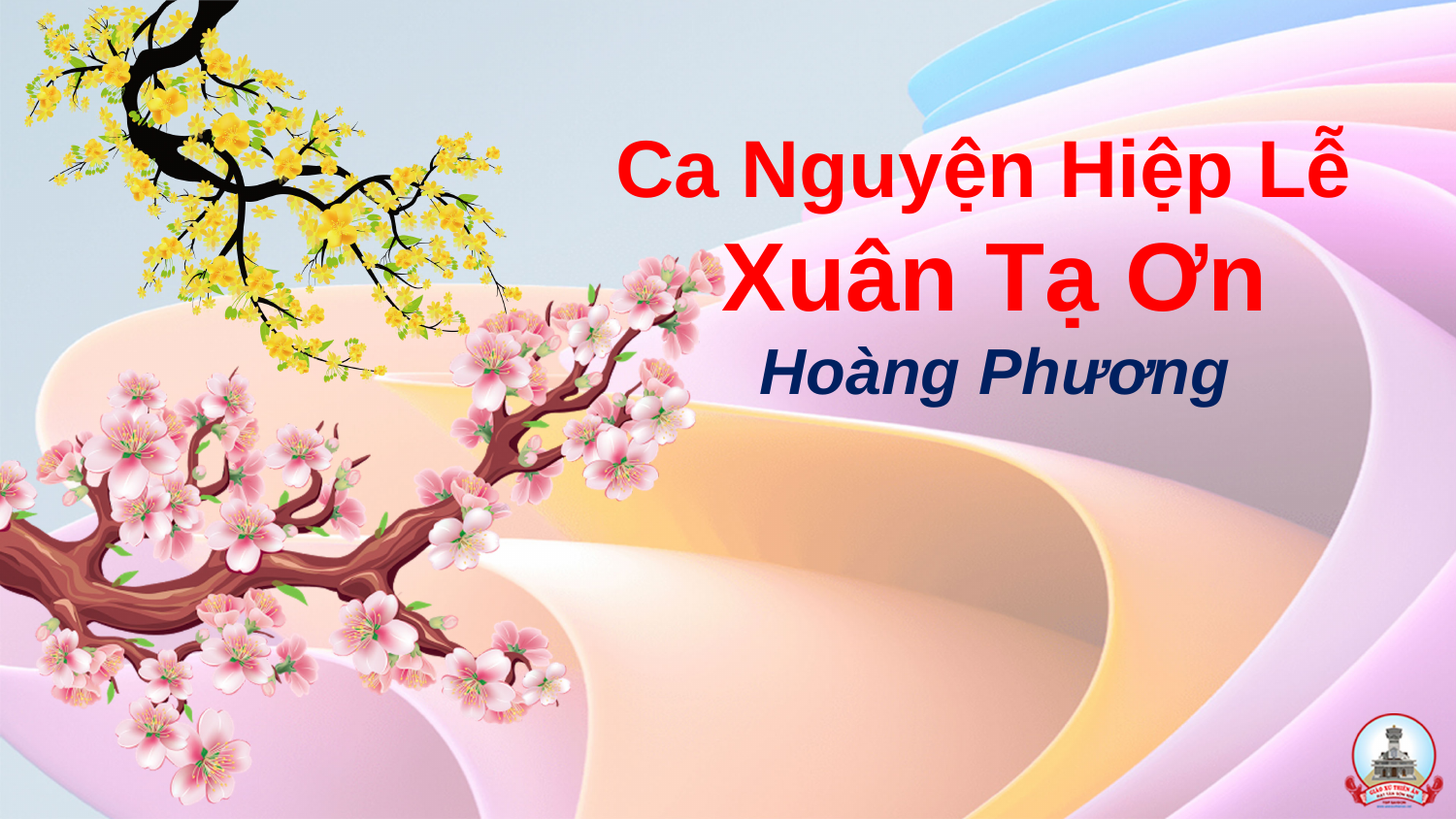

# Ca Nguyện Hiệp Lễ Xuân Tạ Ơn Hoàng Phương